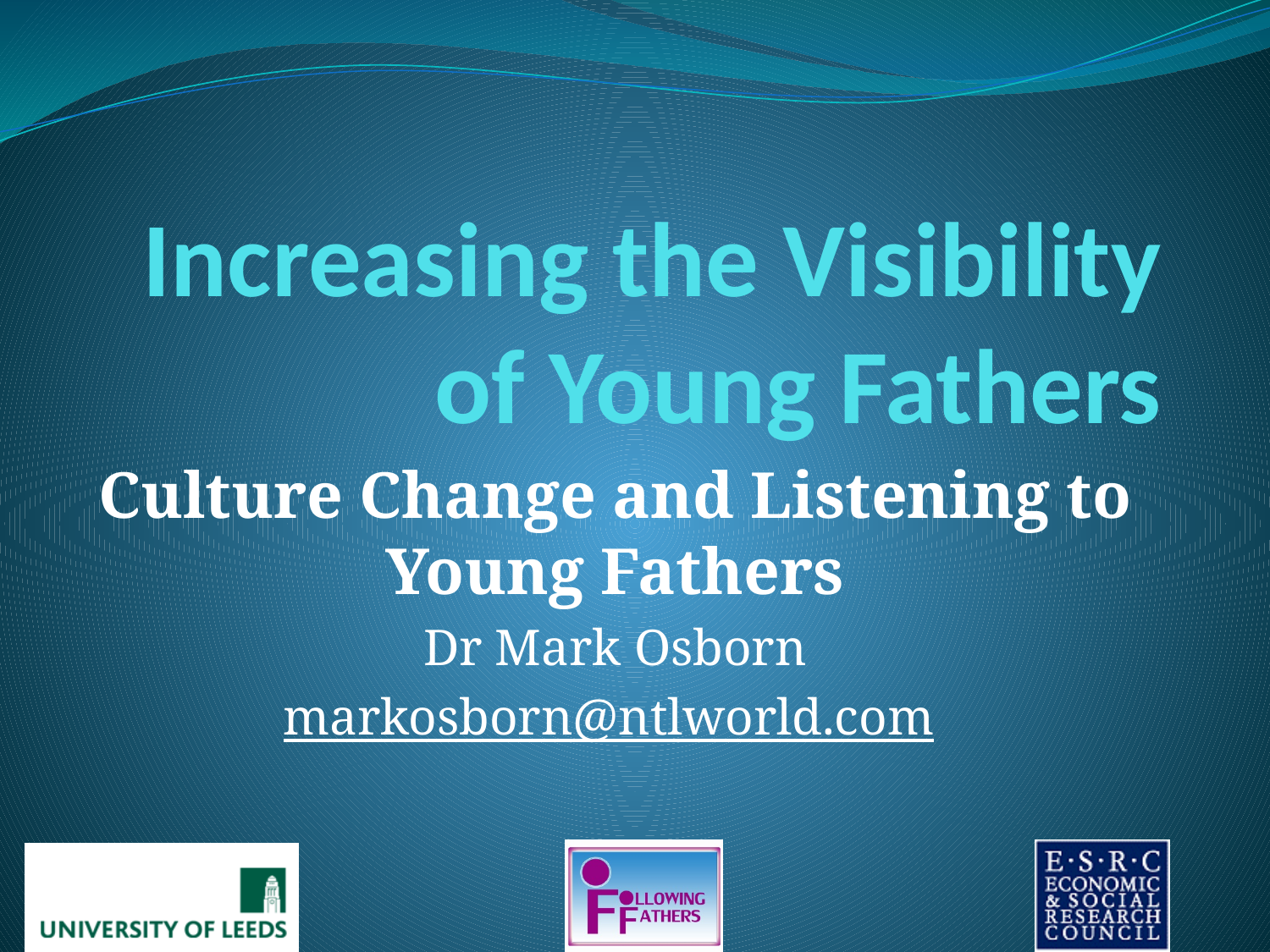

# Increasing the Visibility of Young Fathers
Culture Change and Listening to Young Fathers
Dr Mark Osborn
markosborn@ntlworld.com